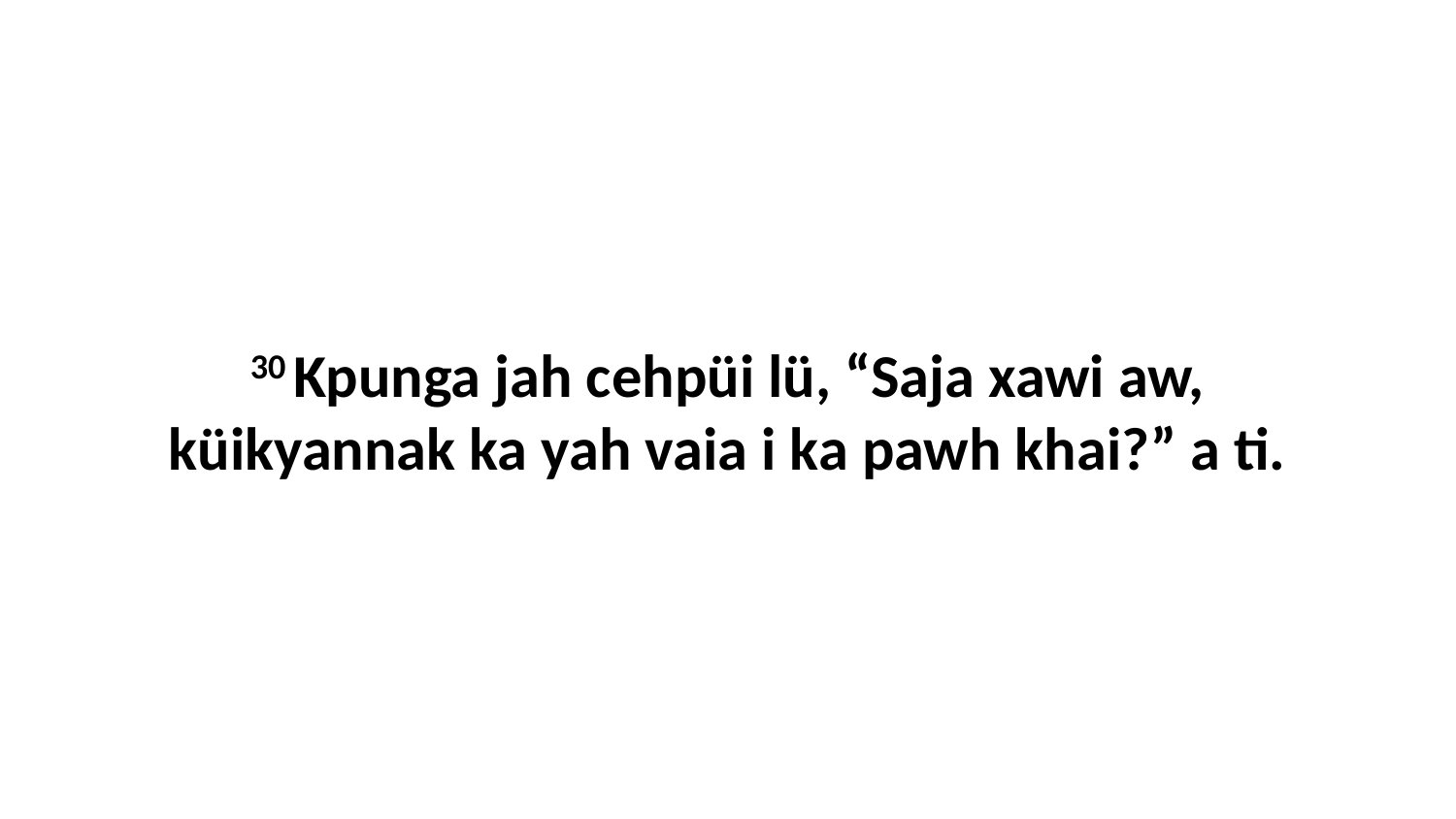

30 Kpunga jah cehpüi lü, “Saja xawi aw, küikyannak ka yah vaia i ka pawh khai?” a ti.